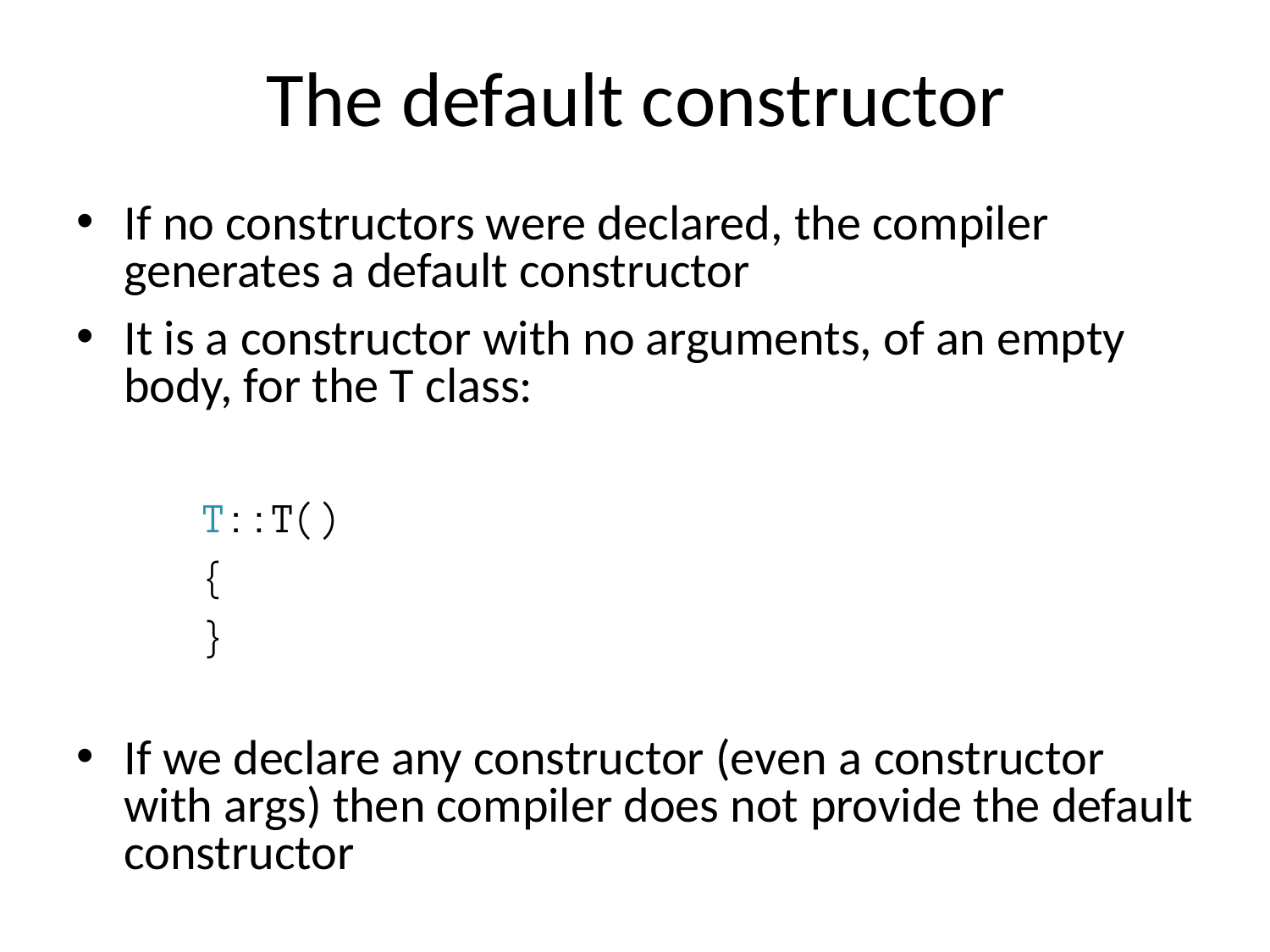

# The default constructor
If no constructors were declared, the compiler generates a default constructor
It is a constructor with no arguments, of an empty body, for the T class:

T::T()
{
}

If we declare any constructor (even a constructor with args) then compiler does not provide the default constructor